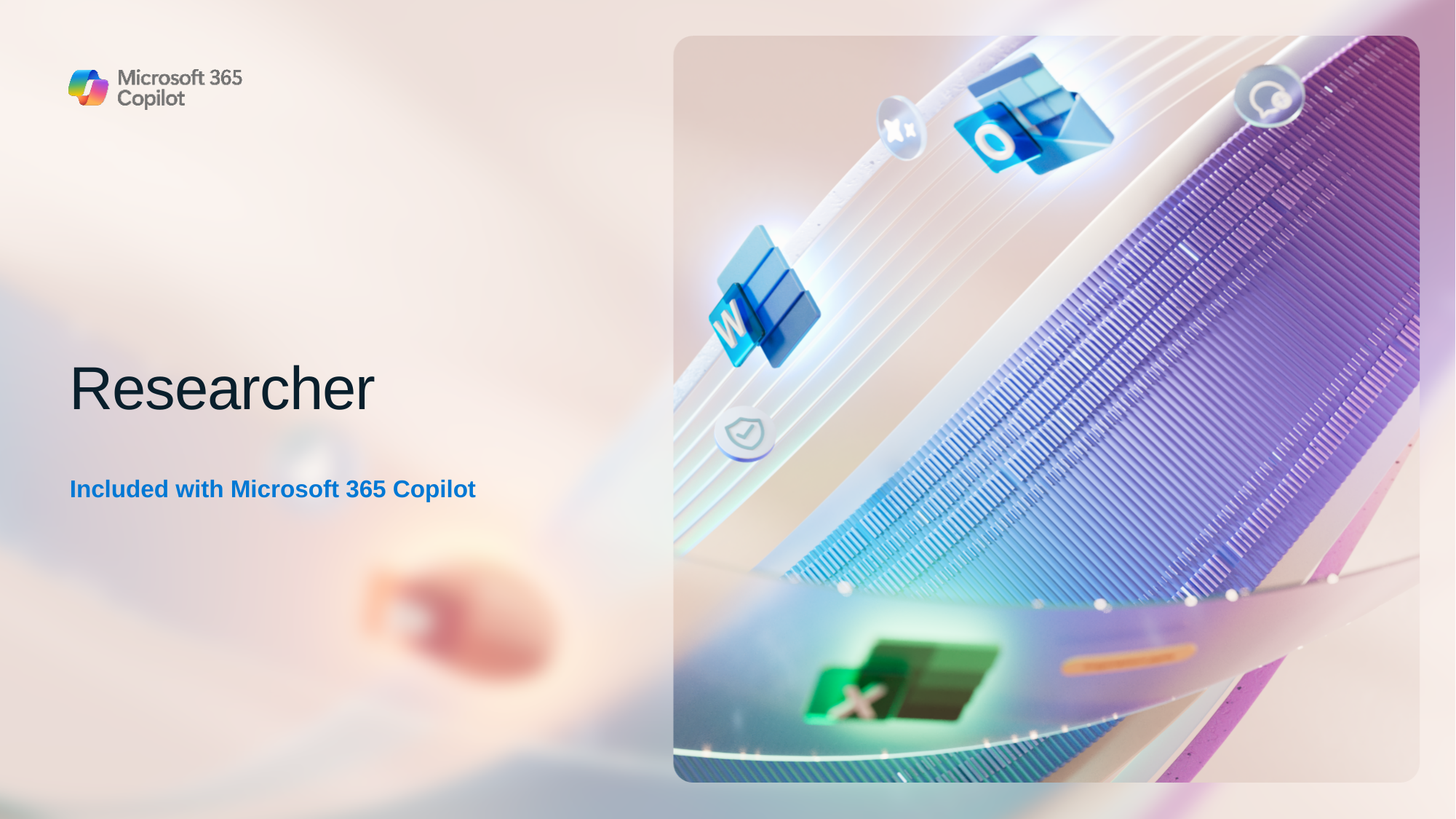

# Researcher
Included with Microsoft 365 Copilot